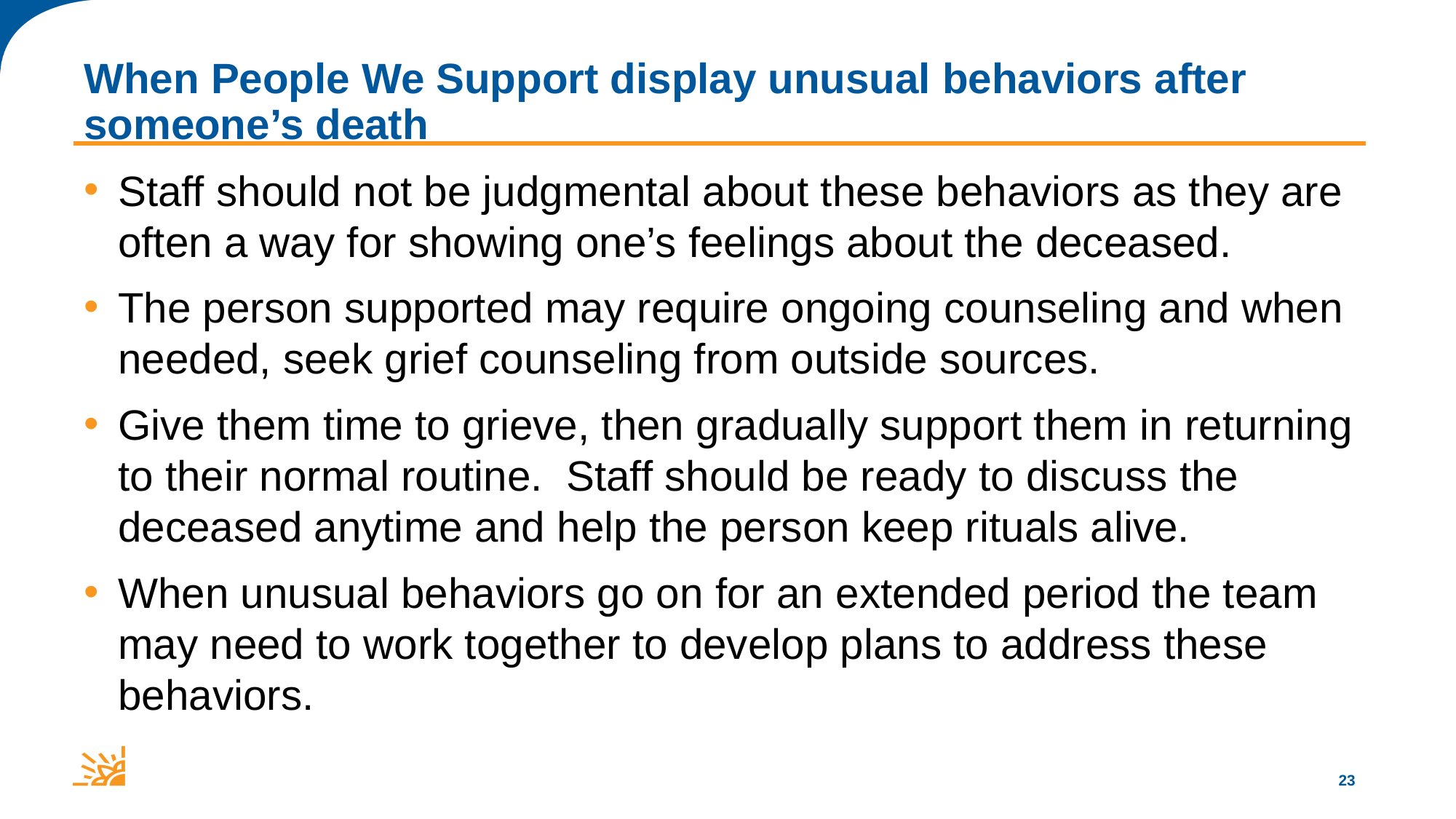

# When People We Support display unusual behaviors after someone’s death
Staff should not be judgmental about these behaviors as they are often a way for showing one’s feelings about the deceased.
The person supported may require ongoing counseling and when needed, seek grief counseling from outside sources.
Give them time to grieve, then gradually support them in returning to their normal routine.  Staff should be ready to discuss the deceased anytime and help the person keep rituals alive.
When unusual behaviors go on for an extended period the team may need to work together to develop plans to address these behaviors.